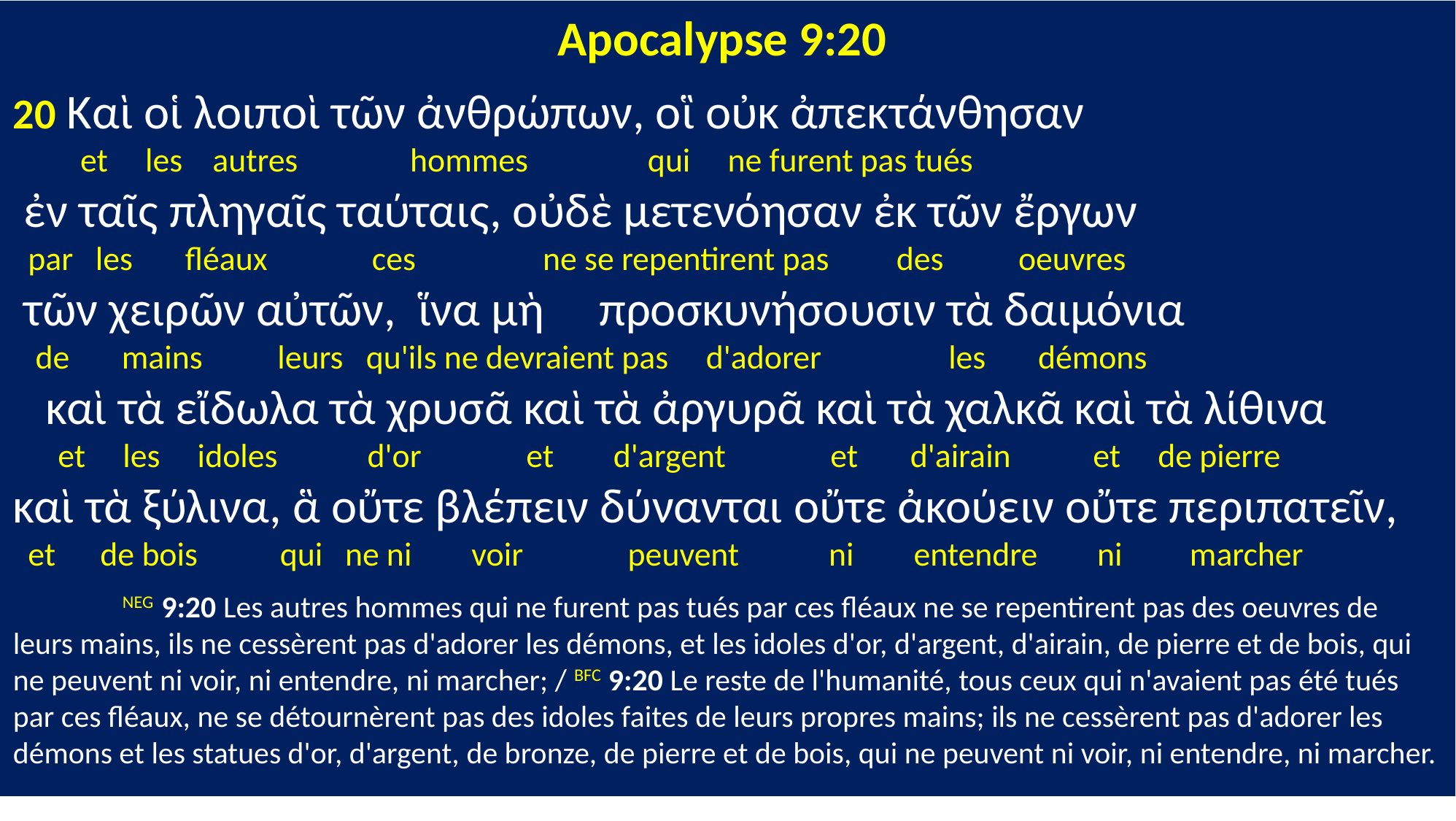

Apocalypse 9:20

20 Καὶ οἱ λοιποὶ τῶν ἀνθρώπων, οἳ οὐκ ἀπεκτάνθησαν
         et     les    autres               hommes                qui     ne furent pas tués
 ἐν ταῖς πληγαῖς ταύταις, οὐδὲ μετενόησαν ἐκ τῶν ἔργων
  par   les       fléaux              ces                 ne se repentirent pas         des          oeuvres
 τῶν χειρῶν αὐτῶν,  ἵνα μὴ     προσκυνήσουσιν τὰ δαιμόνια
   de       mains          leurs   qu'ils ne devraient pas     d'adorer                 les       démons
   καὶ τὰ εἴδωλα τὰ χρυσᾶ καὶ τὰ ἀργυρᾶ καὶ τὰ χαλκᾶ καὶ τὰ λίθινα
      et     les     idoles            d'or              et        d'argent              et       d'airain           et     de pierre
καὶ τὰ ξύλινα, ἃ οὔτε βλέπειν δύνανται οὔτε ἀκούειν οὔτε περιπατεῖν,
  et      de bois           qui   ne ni        voir              peuvent            ni        entendre        ni         marcher

	NEG  9:20 Les autres hommes qui ne furent pas tués par ces fléaux ne se repentirent pas des oeuvres de leurs mains, ils ne cessèrent pas d'adorer les démons, et les idoles d'or, d'argent, d'airain, de pierre et de bois, qui ne peuvent ni voir, ni entendre, ni marcher; / BFC 9:20 Le reste de l'humanité, tous ceux qui n'avaient pas été tués par ces fléaux, ne se détournèrent pas des idoles faites de leurs propres mains; ils ne cessèrent pas d'adorer les démons et les statues d'or, d'argent, de bronze, de pierre et de bois, qui ne peuvent ni voir, ni entendre, ni marcher.